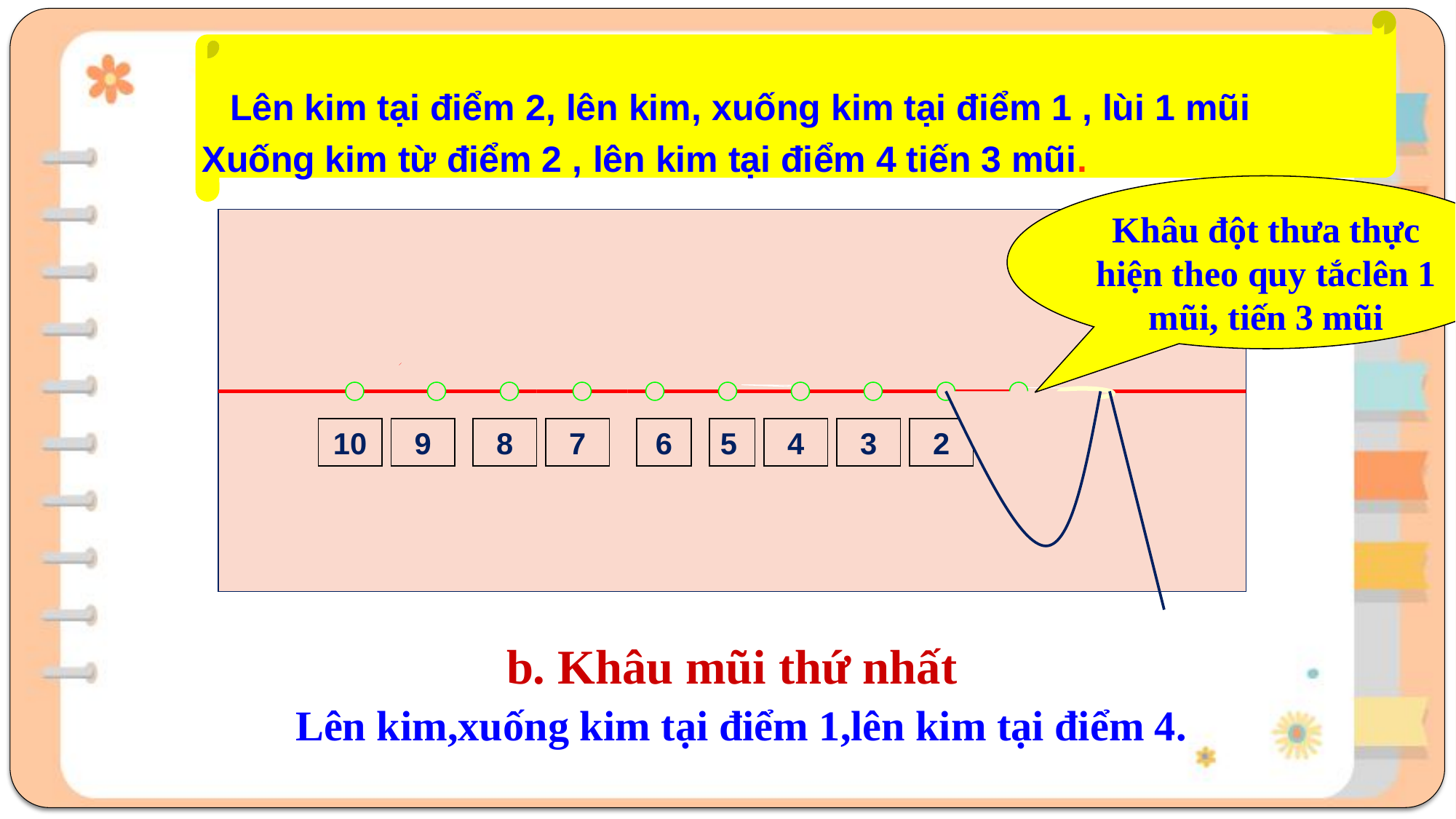

Lên kim tại điểm 2, lên kim, xuống kim tại điểm 1 , lùi 1 mũi

Xuống kim từ điểm 2 , lên kim tại điểm 4 tiến 3 mũi.
Khâu đột thưa thực hiện theo quy tắclên 1 mũi, tiến 3 mũi

10
9
8
7
6
5
4
3
2
1
b. Khâu mũi thứ nhất
Lên kim,xuống kim tại điểm 1,lên kim tại điểm 4.